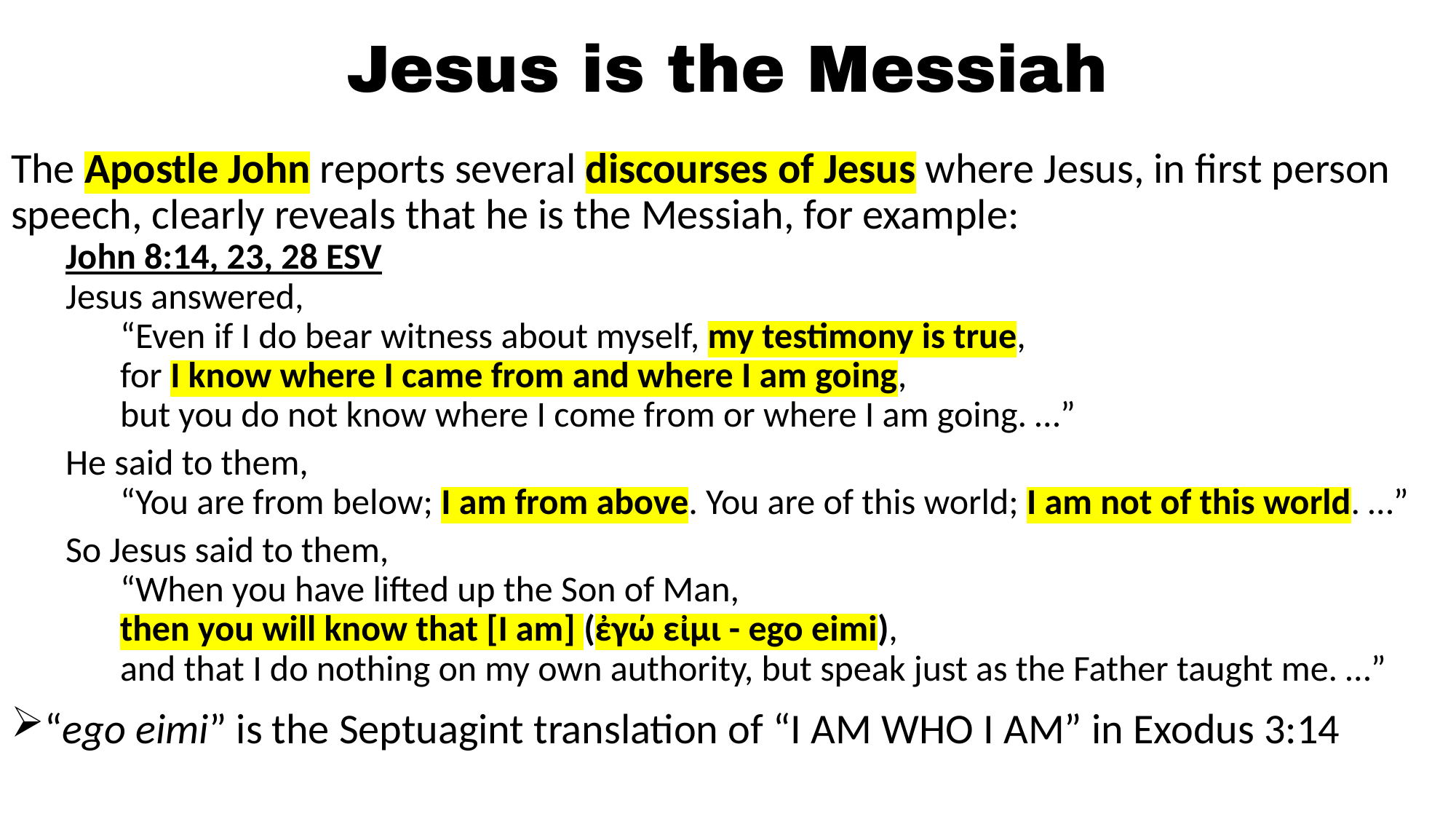

# Jesus is the Messiah
The Apostle John reports several discourses of Jesus where Jesus, in first person speech, clearly reveals that he is the Messiah, for example:
John 8:14, 23, 28 ESV
Jesus answered,
“Even if I do bear witness about myself, my testimony is true,
for I know where I came from and where I am going,
but you do not know where I come from or where I am going. …”
He said to them,
“You are from below; I am from above. You are of this world; I am not of this world. …”
So Jesus said to them,
“When you have lifted up the Son of Man,
then you will know that [I am] (ἐγώ εἰμι - ego eimi),
and that I do nothing on my own authority, but speak just as the Father taught me. …”
“ego eimi” is the Septuagint translation of “I AM WHO I AM” in Exodus 3:14